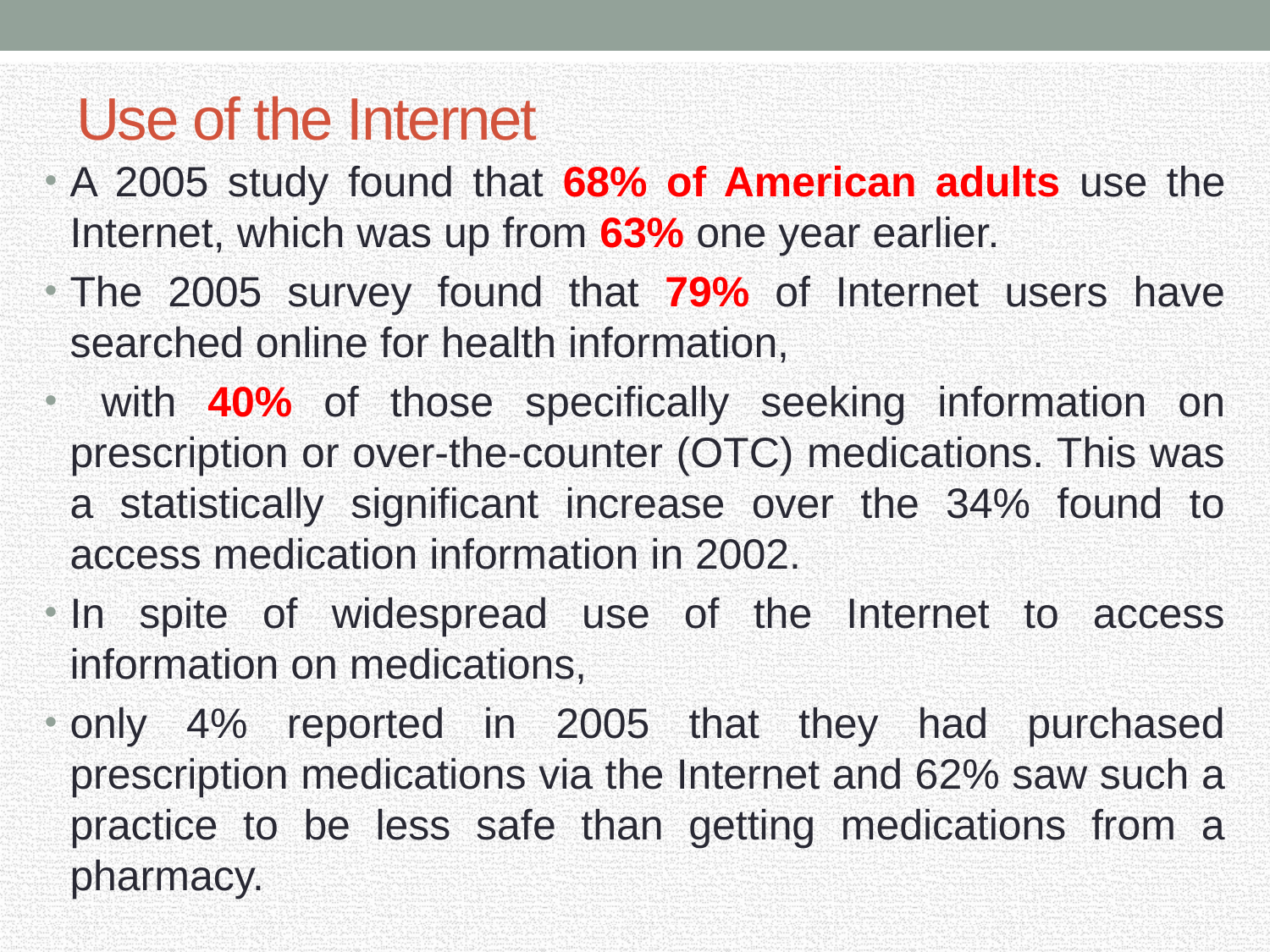

# Use of the Internet
A 2005 study found that 68% of American adults use the Internet, which was up from 63% one year earlier.
The 2005 survey found that 79% of Internet users have searched online for health information,
 with 40% of those specifically seeking information on prescription or over-the-counter (OTC) medications. This was a statistically significant increase over the 34% found to access medication information in 2002.
In spite of widespread use of the Internet to access information on medications,
only 4% reported in 2005 that they had purchased prescription medications via the Internet and 62% saw such a practice to be less safe than getting medications from a pharmacy.